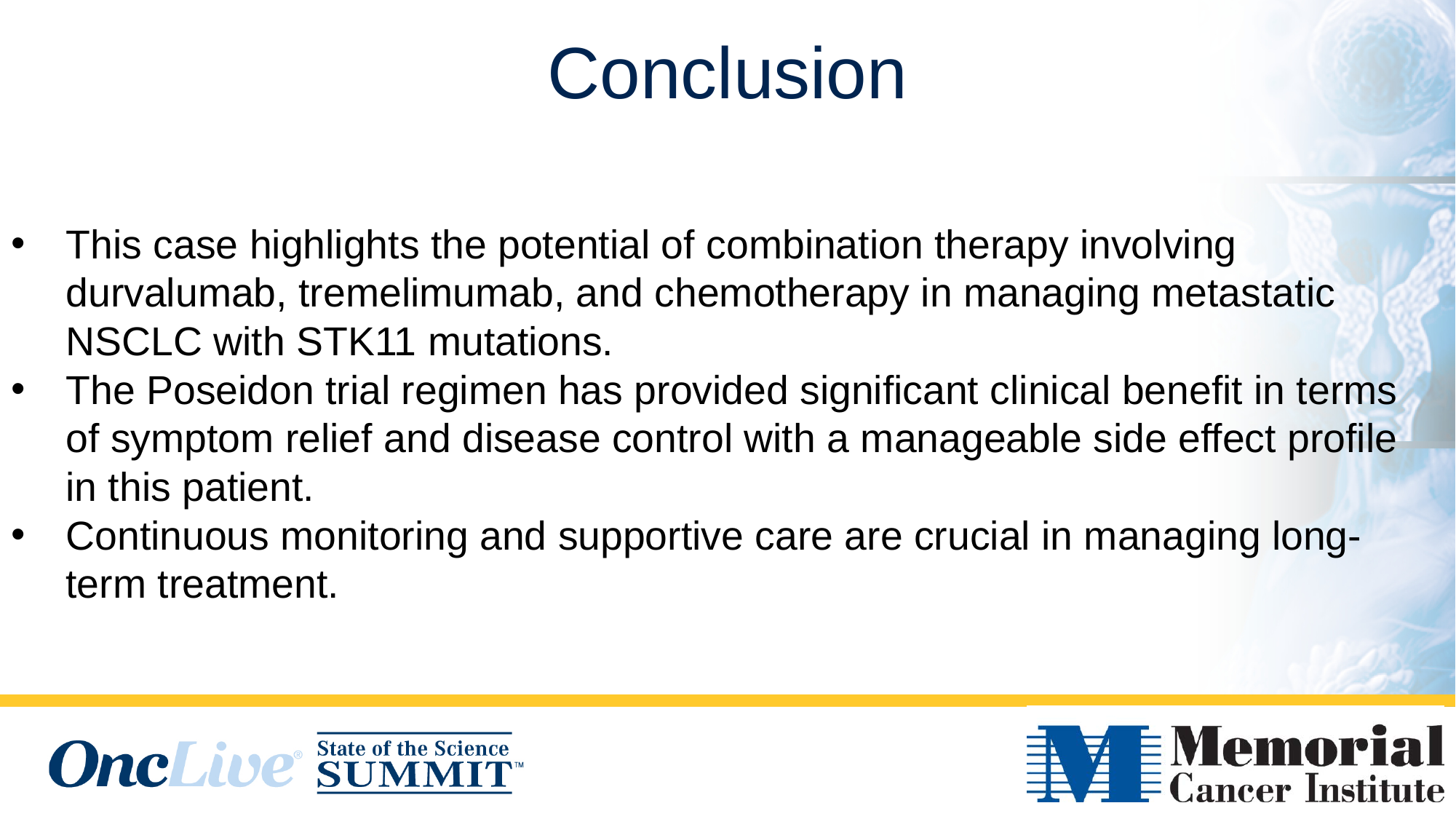

Conclusion
This case highlights the potential of combination therapy involving durvalumab, tremelimumab, and chemotherapy in managing metastatic NSCLC with STK11 mutations.
The Poseidon trial regimen has provided significant clinical benefit in terms of symptom relief and disease control with a manageable side effect profile in this patient.
Continuous monitoring and supportive care are crucial in managing long-term treatment.